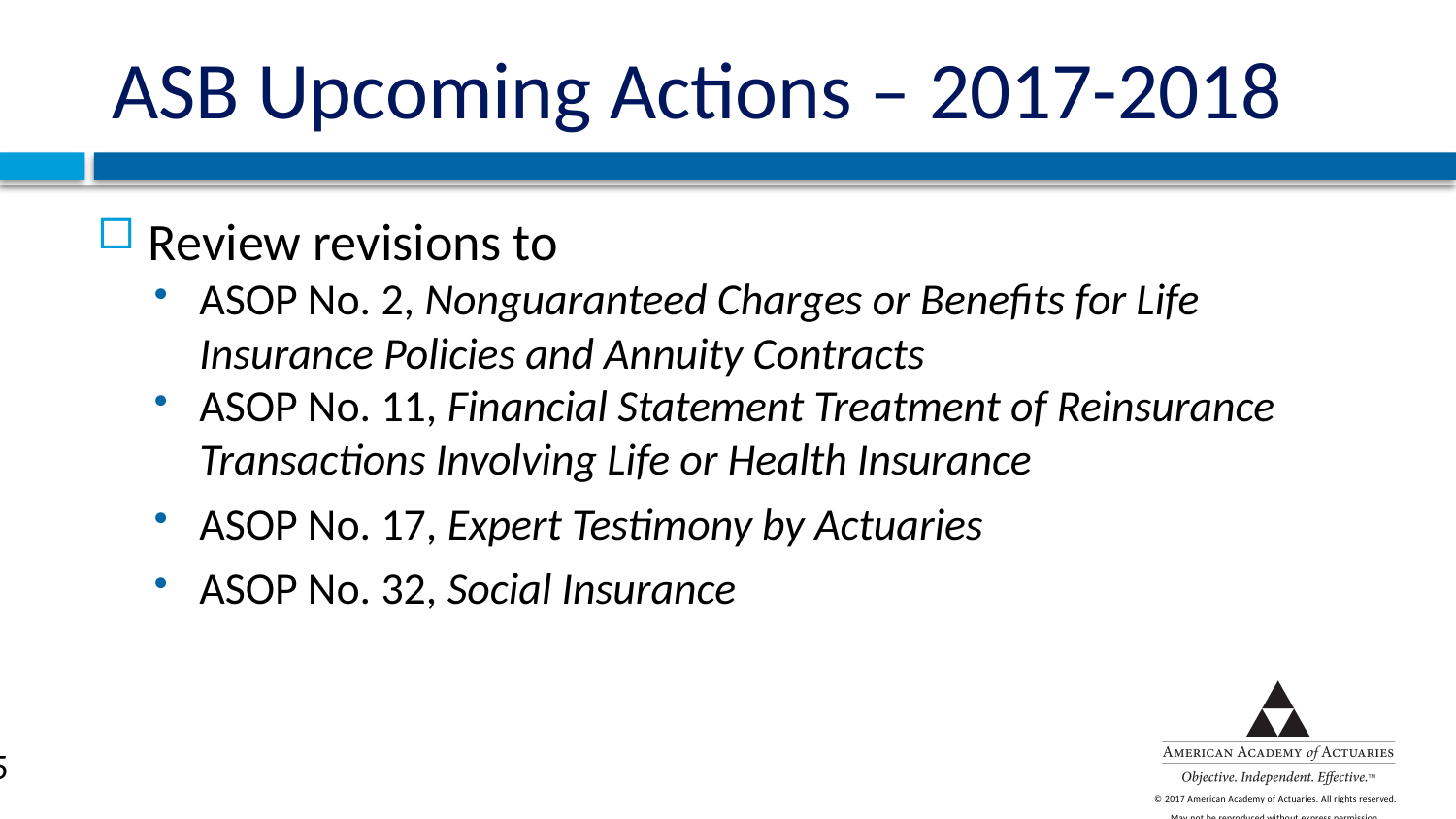

# ASB Upcoming Actions – 2017-2018
Review revisions to
ASOP No. 2, Nonguaranteed Charges or Benefits for Life Insurance Policies and Annuity Contracts
ASOP No. 11, Financial Statement Treatment of Reinsurance Transactions Involving Life or Health Insurance
ASOP No. 17, Expert Testimony by Actuaries
ASOP No. 32, Social Insurance